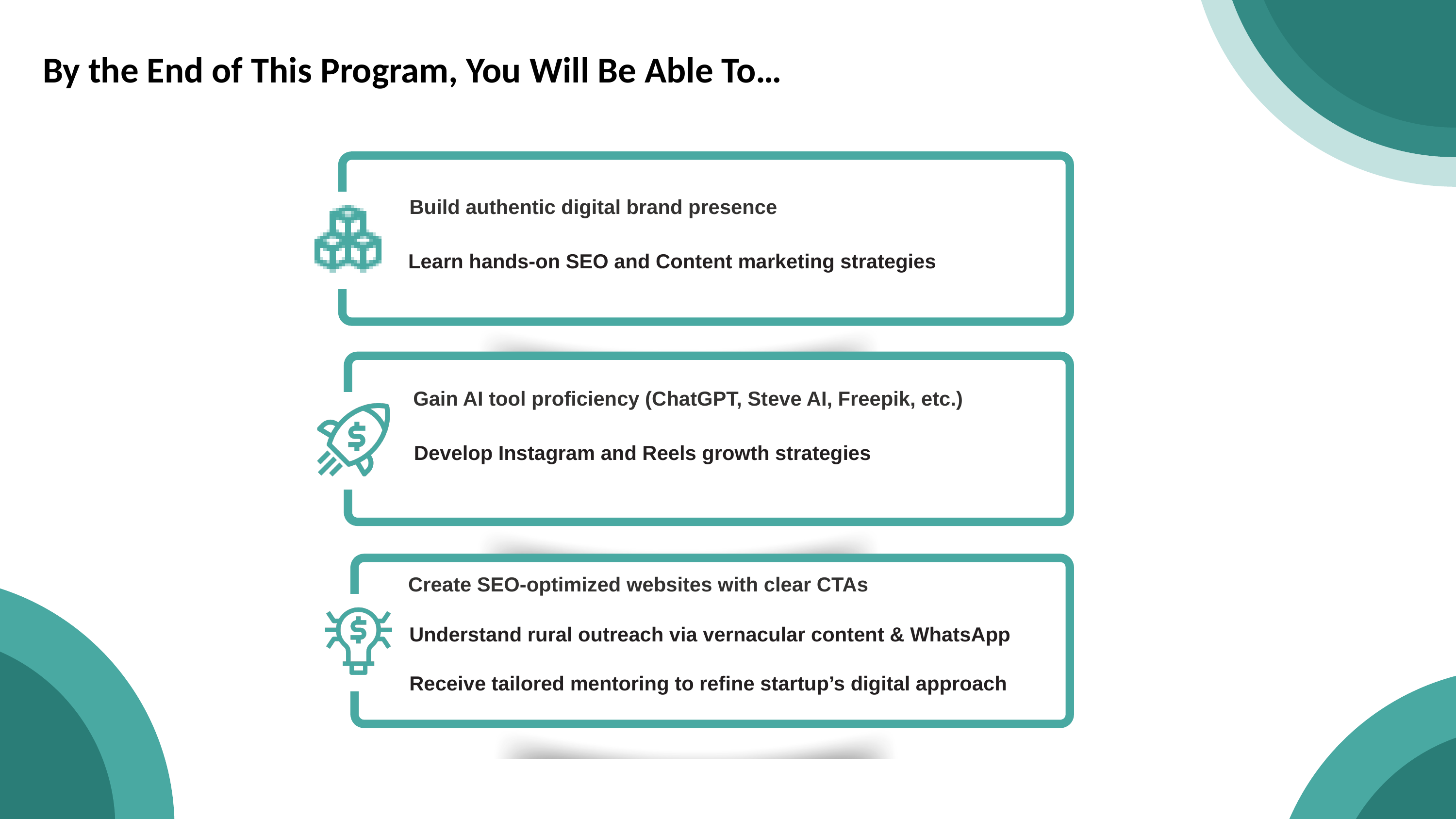

By the End of This Program, You Will Be Able To…

 Build authentic digital brand presence

Learn hands-on SEO and Content marketing strategies

 Gain AI tool proficiency (ChatGPT, Steve AI, Freepik, etc.)

Develop Instagram and Reels growth strategies

Create SEO-optimized websites with clear CTAs

 Understand rural outreach via vernacular content & WhatsApp
 Receive tailored mentoring to refine startup’s digital approach